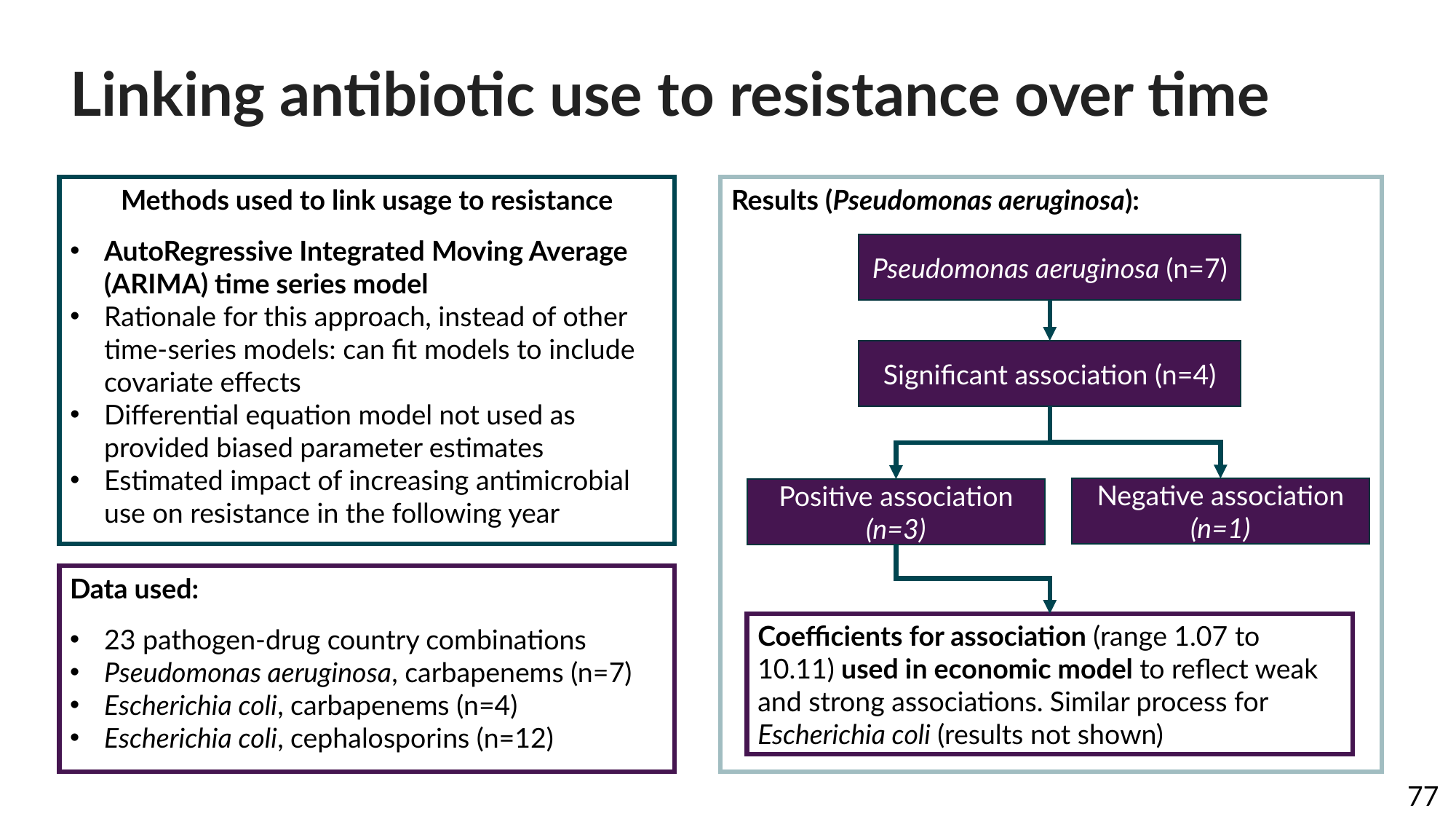

# Linking antibiotic use to resistance over time
Methods used to link usage to resistance

AutoRegressive Integrated Moving Average (ARIMA) time series model
Rationale for this approach, instead of other time-series models: can fit models to include covariate effects
Differential equation model not used as provided biased parameter estimates
Estimated impact of increasing antimicrobial use on resistance in the following year
Results (Pseudomonas aeruginosa):

Pseudomonas aeruginosa (n=7)
Significant association (n=4)
Negative association (n=1)
Positive association (n=3)
Data used:

23 pathogen-drug country combinations
Pseudomonas aeruginosa, carbapenems (n=7)
Escherichia coli, carbapenems (n=4)
Escherichia coli, cephalosporins (n=12)
Coefficients for association (range 1.07 to 10.11) used in economic model to reflect weak and strong associations. Similar process for Escherichia coli (results not shown)